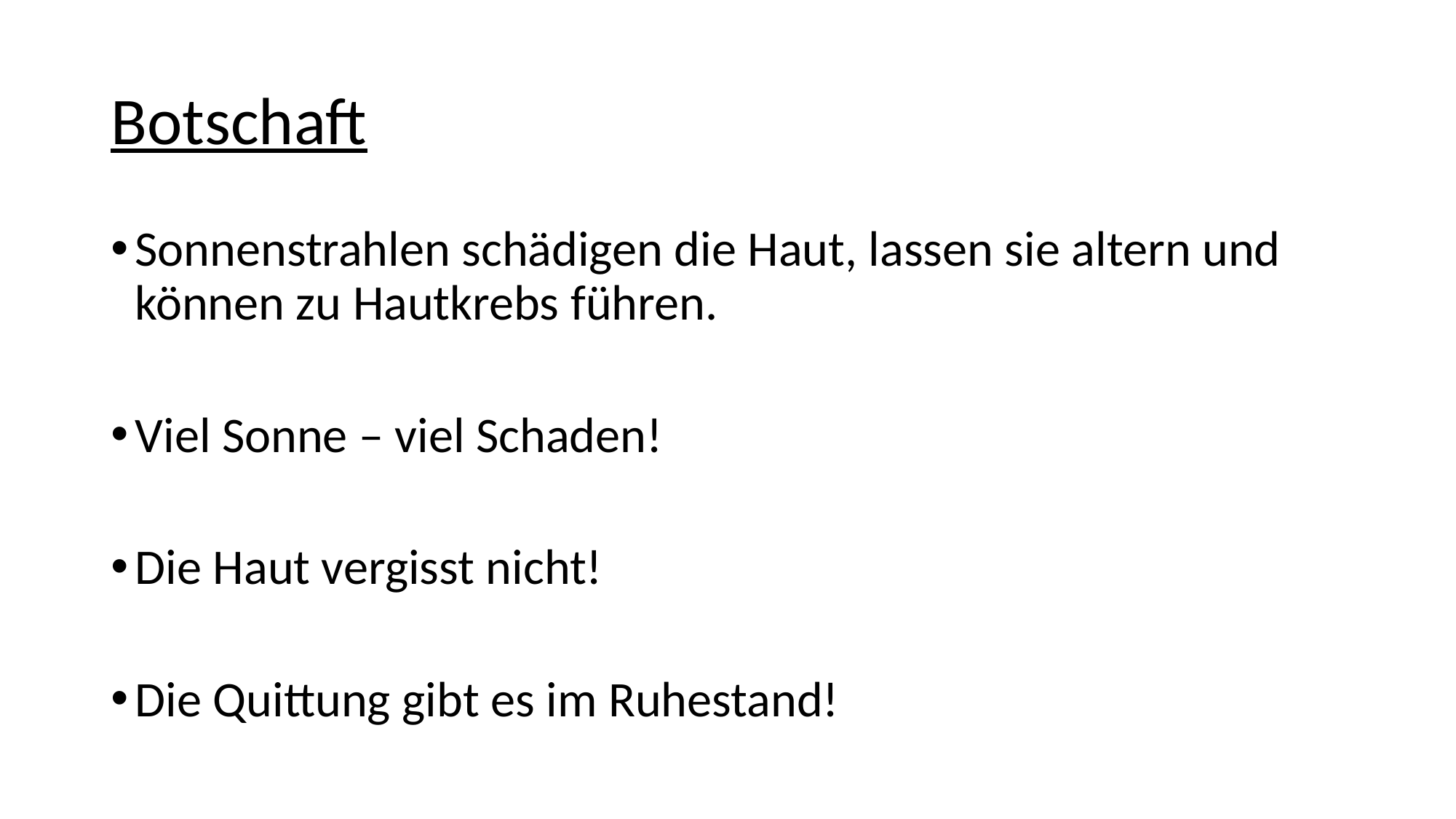

# Botschaft
Sonnenstrahlen schädigen die Haut, lassen sie altern und können zu Hautkrebs führen.

Viel Sonne – viel Schaden!

Die Haut vergisst nicht!

Die Quittung gibt es im Ruhestand!